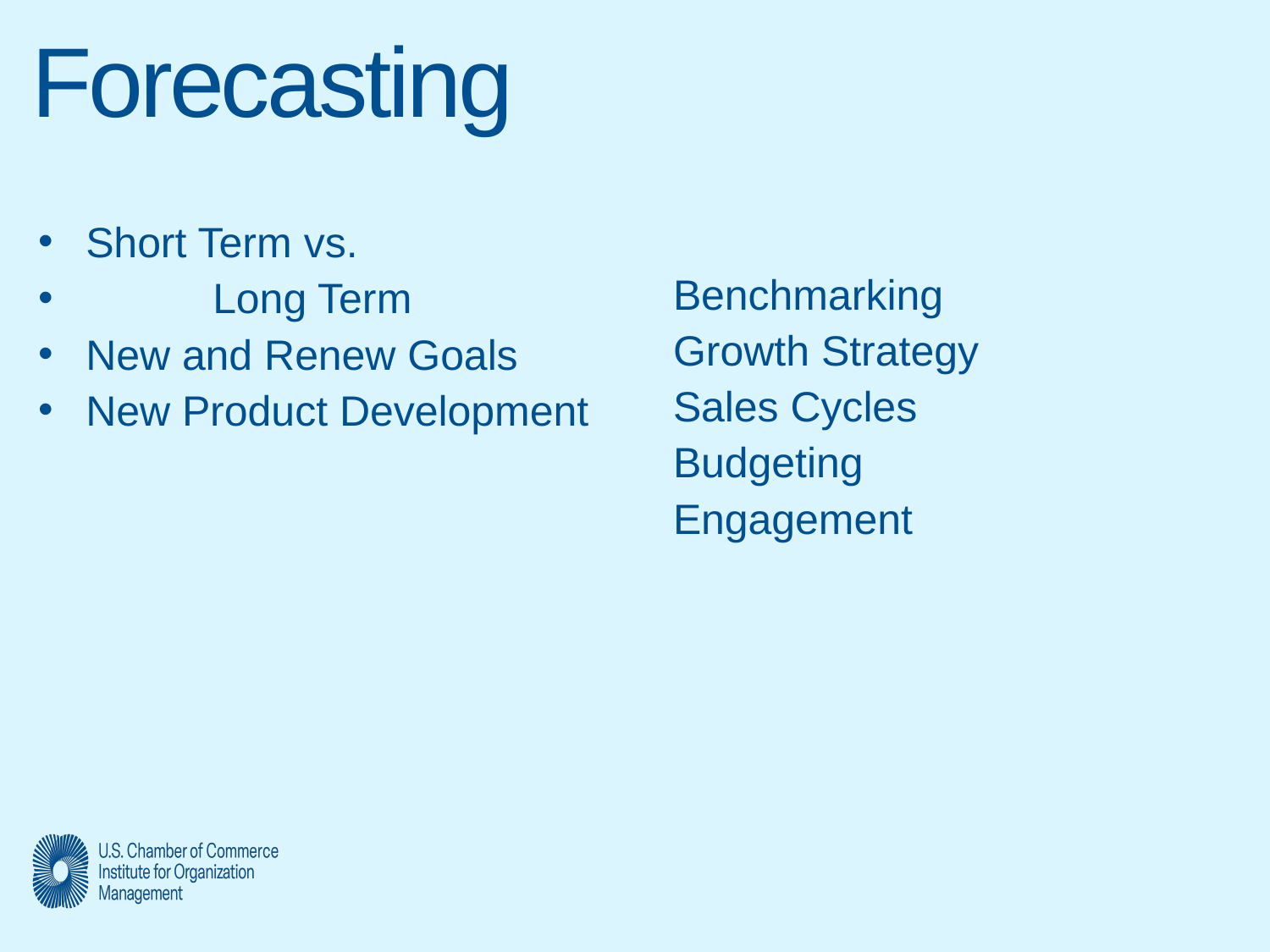

# Forecasting
Short Term vs.
 	Long Term
New and Renew Goals
New Product Development

Benchmarking
Growth Strategy
Sales Cycles
Budgeting
Engagement